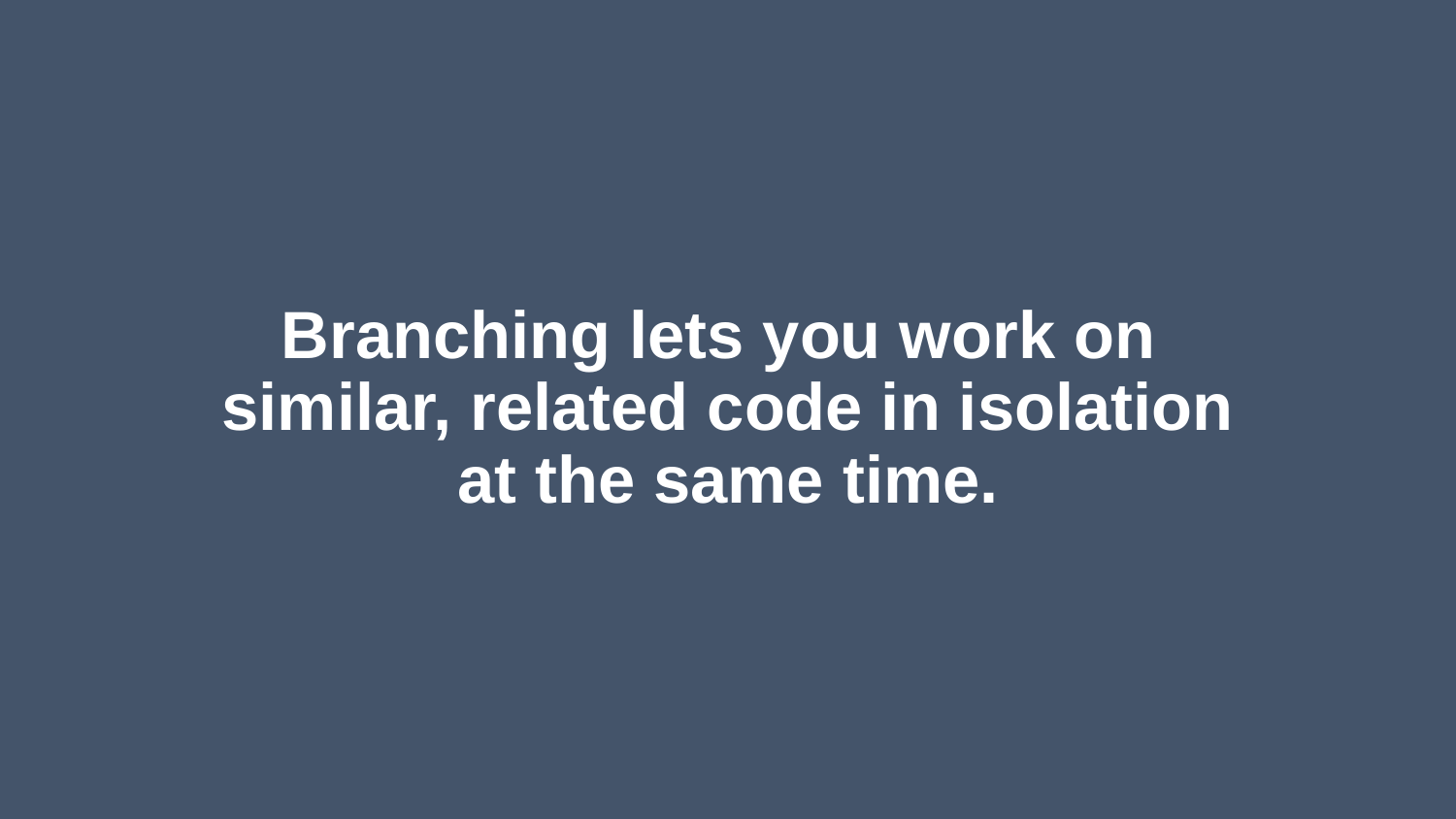

# Branching lets you work on similar, related code in isolation at the same time.